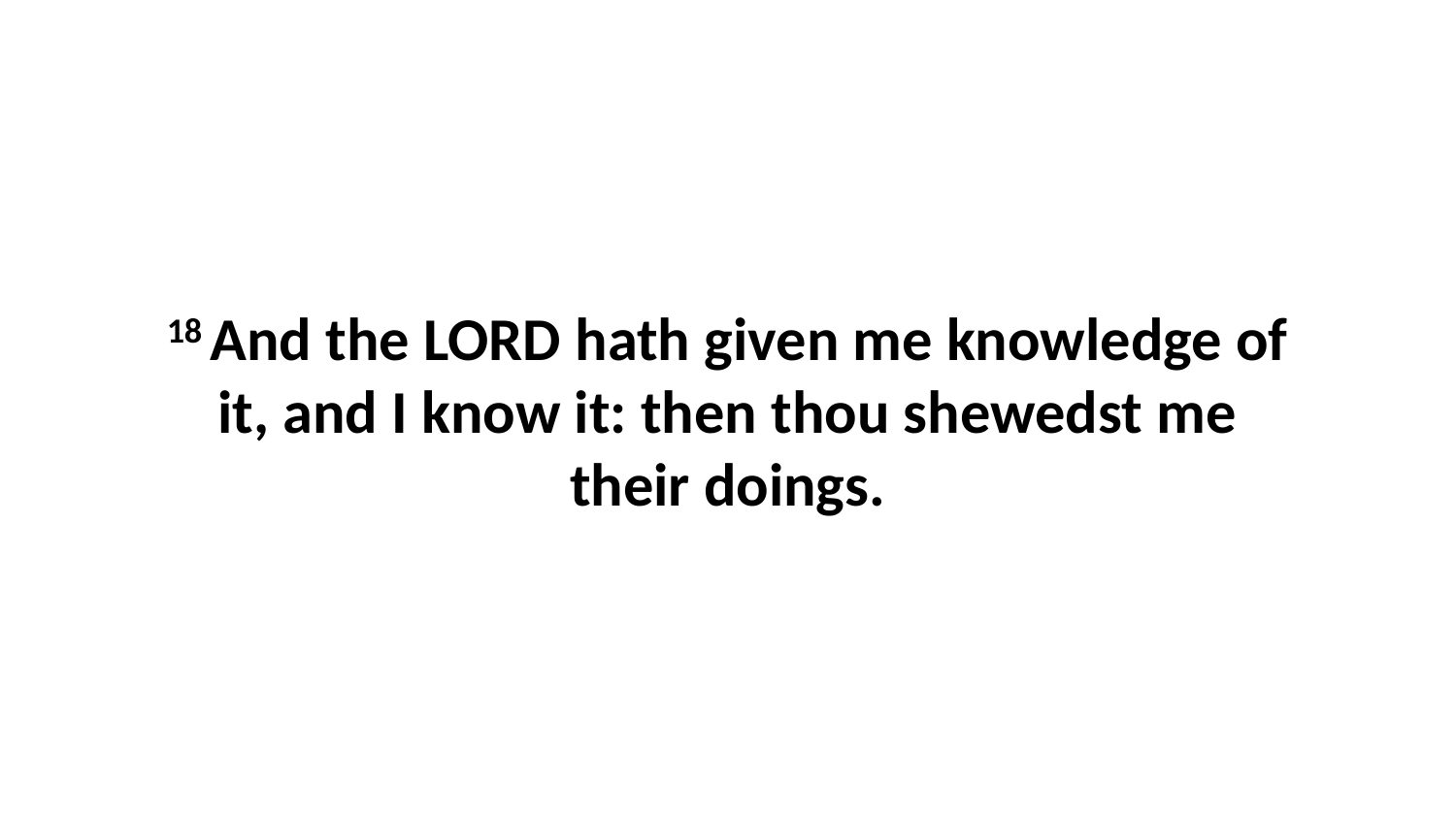

18 And the LORD hath given me knowledge of it, and I know it: then thou shewedst me their doings.